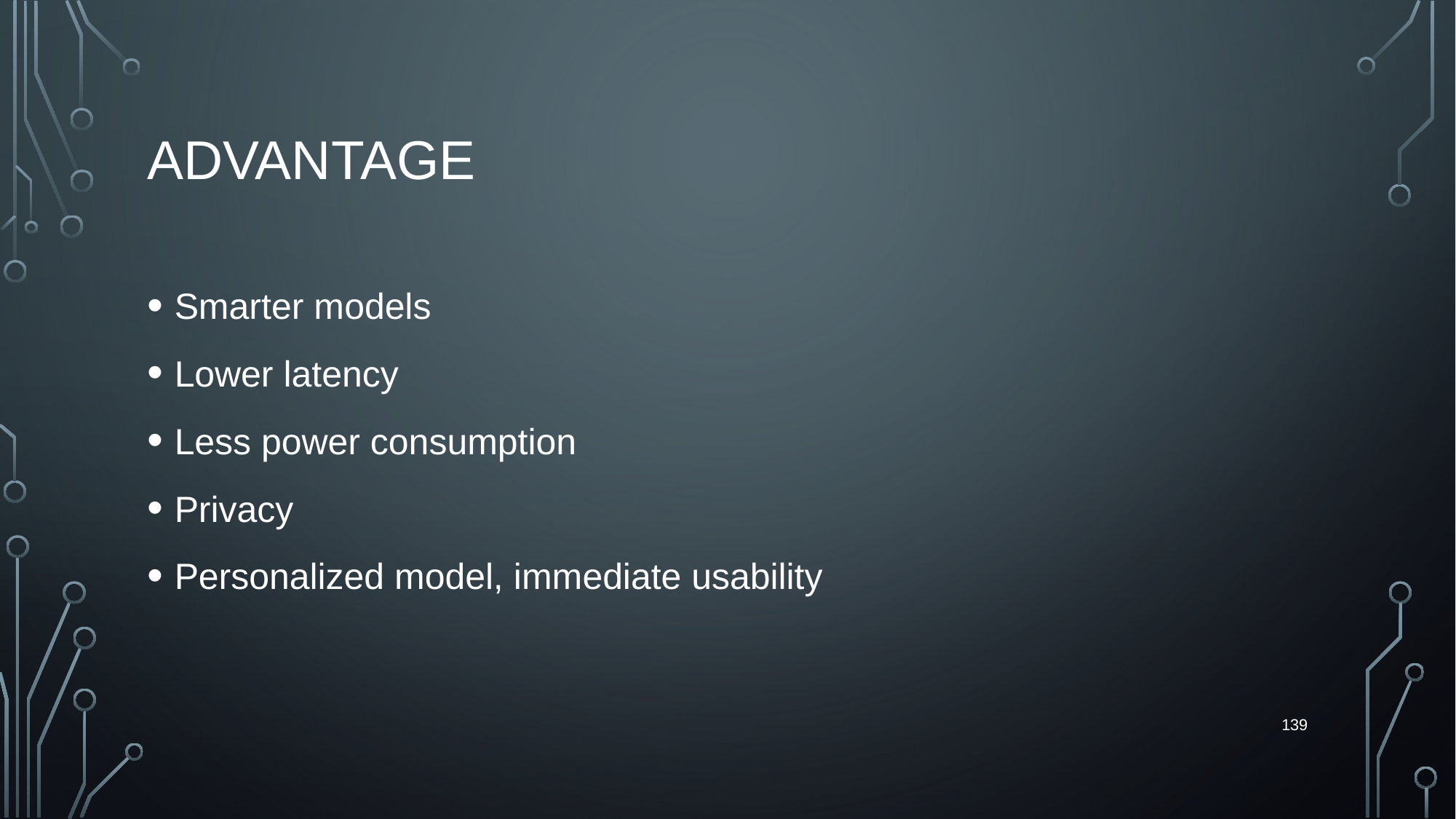

# Advantage
Smarter models
Lower latency
Less power consumption
Privacy
Personalized model, immediate usability
139